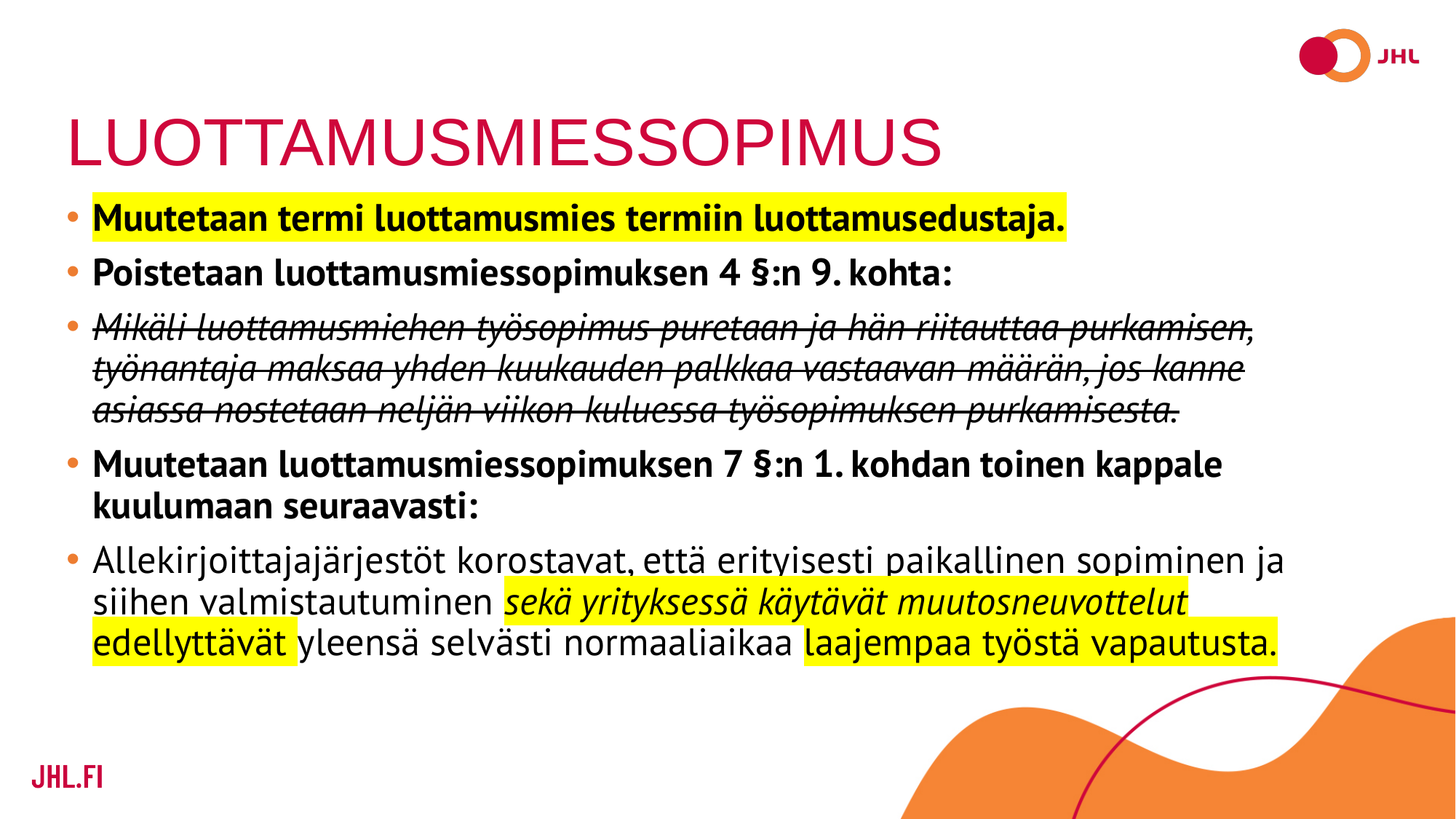

# luottamusmiessopimus
Muutetaan termi luottamusmies termiin luottamusedustaja.
Poistetaan luottamusmiessopimuksen 4 §:n 9. kohta:
Mikäli luottamusmiehen työsopimus puretaan ja hän riitauttaa purkamisen, työnantaja maksaa yhden kuukauden palkkaa vastaavan määrän, jos kanne asiassa nostetaan neljän viikon kuluessa työsopimuksen purkamisesta.
Muutetaan luottamusmiessopimuksen 7 §:n 1. kohdan toinen kappale kuulumaan seuraavasti:
Allekirjoittajajärjestöt korostavat, että erityisesti paikallinen sopiminen ja siihen valmistautuminen sekä yrityksessä käytävät muutosneuvottelut edellyttävät yleensä selvästi normaaliaikaa laajempaa työstä vapautusta.